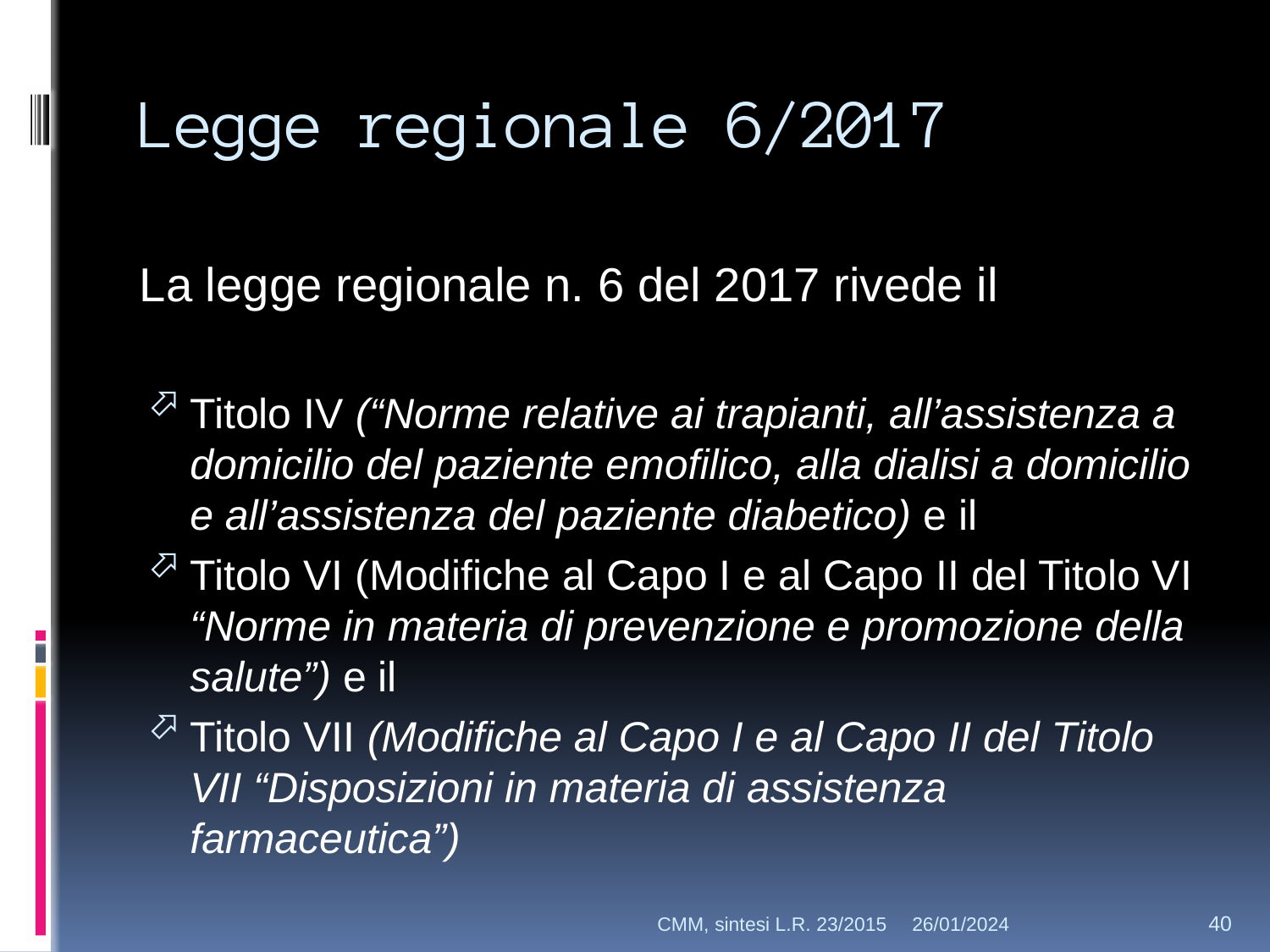

# Legge regionale 6/2017
La legge regionale n. 6 del 2017 rivede il

Titolo IV (“Norme relative ai trapianti, all’assistenza a domicilio del paziente emofilico, alla dialisi a domicilio e all’assistenza del paziente diabetico) e il
Titolo VI (Modifiche al Capo I e al Capo II del Titolo VI “Norme in materia di prevenzione e promozione della salute”) e il
Titolo VII (Modifiche al Capo I e al Capo II del Titolo VII “Disposizioni in materia di assistenza farmaceutica”)

CMM, sintesi L.R. 23/2015
26/01/2024
40